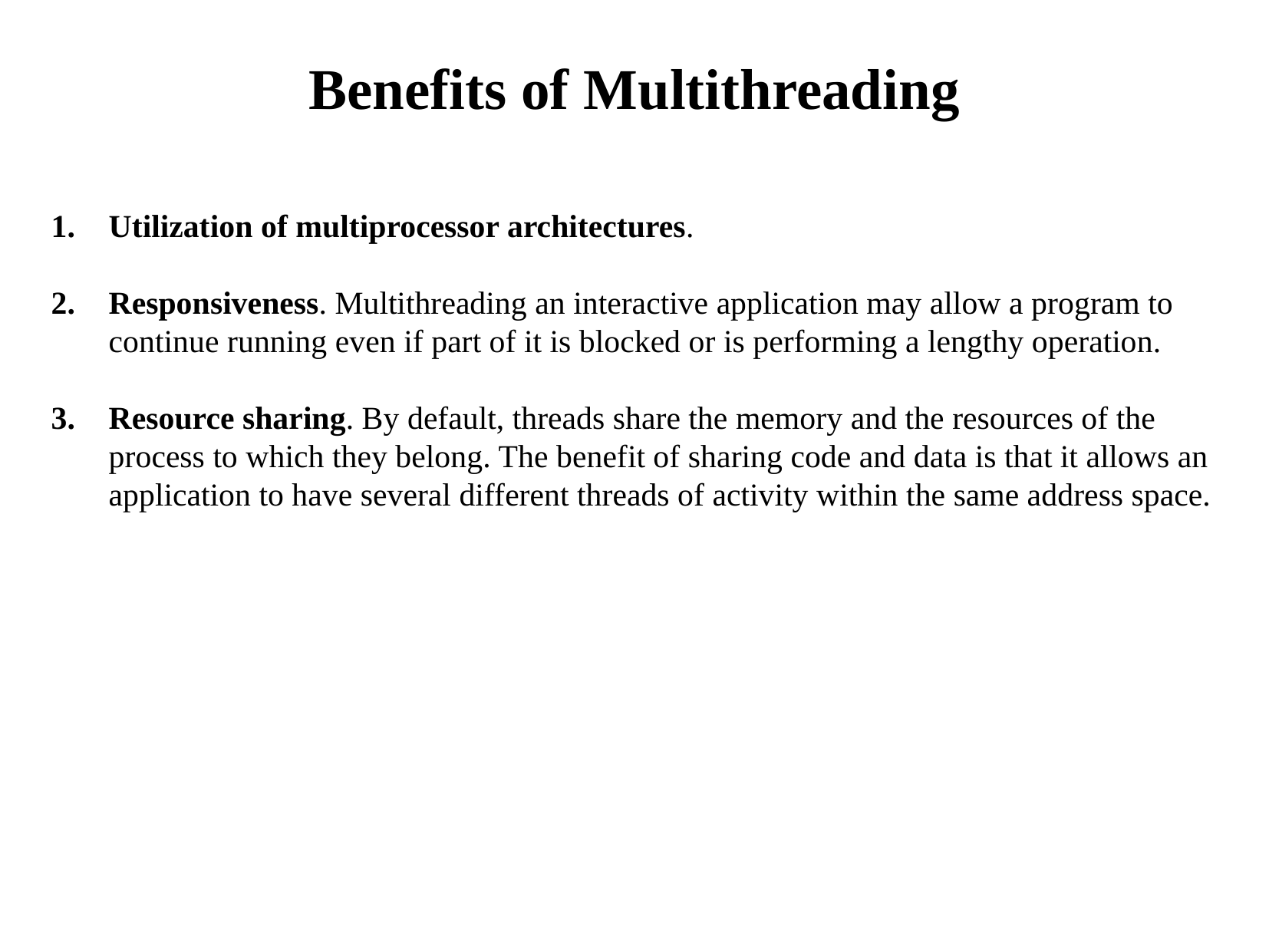

# Benefits of Multithreading
Utilization of multiprocessor architectures.

Responsiveness. Multithreading an interactive application may allow a program to continue running even if part of it is blocked or is performing a lengthy operation.

Resource sharing. By default, threads share the memory and the resources of the process to which they belong. The benefit of sharing code and data is that it allows an application to have several different threads of activity within the same address space.